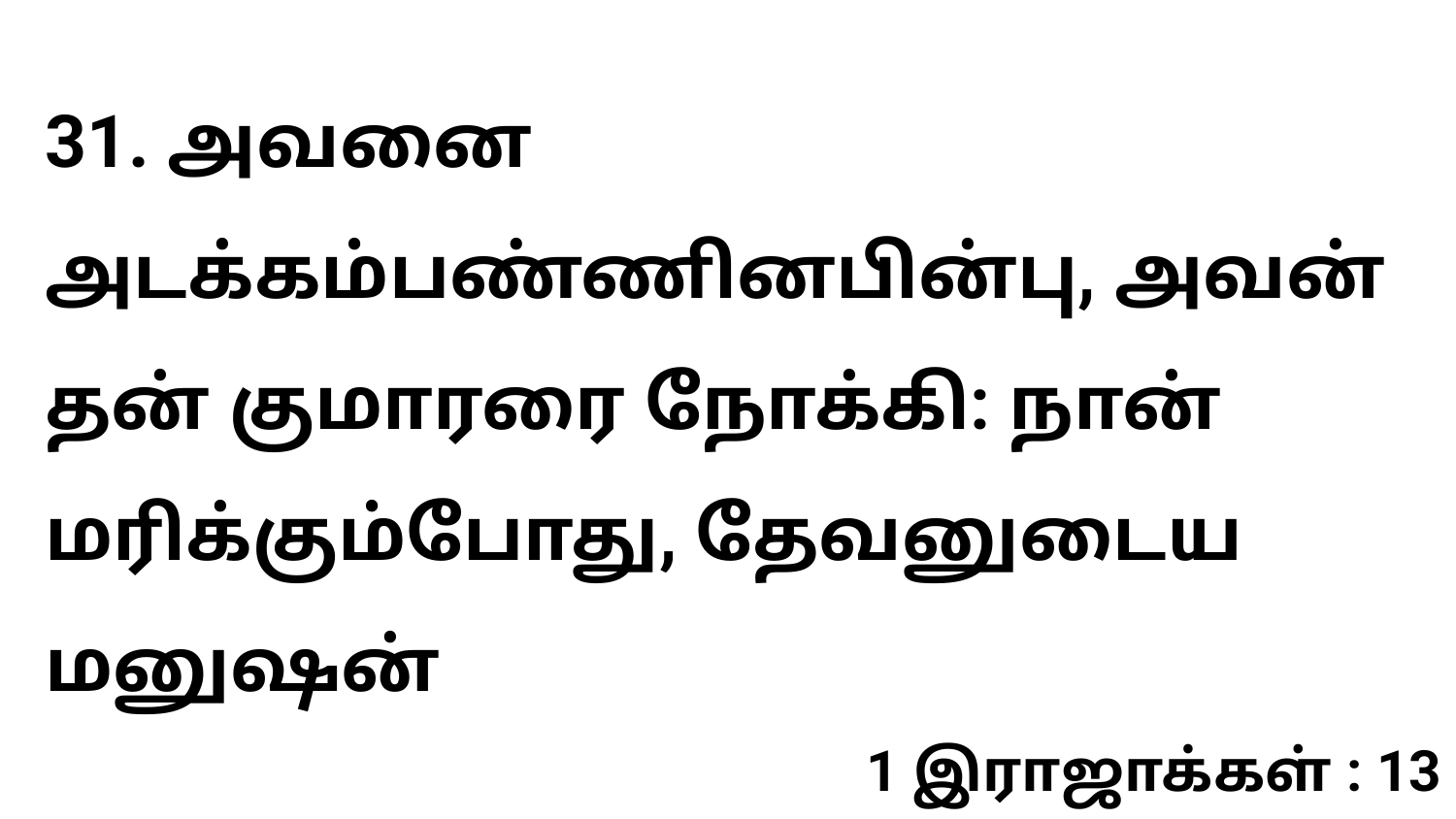

31. அவனை அடக்கம்பண்ணினபின்பு, அவன் தன் குமாரரை நோக்கி: நான் மரிக்கும்போது, தேவனுடைய மனுஷன்
1 இராஜாக்கள் : 13